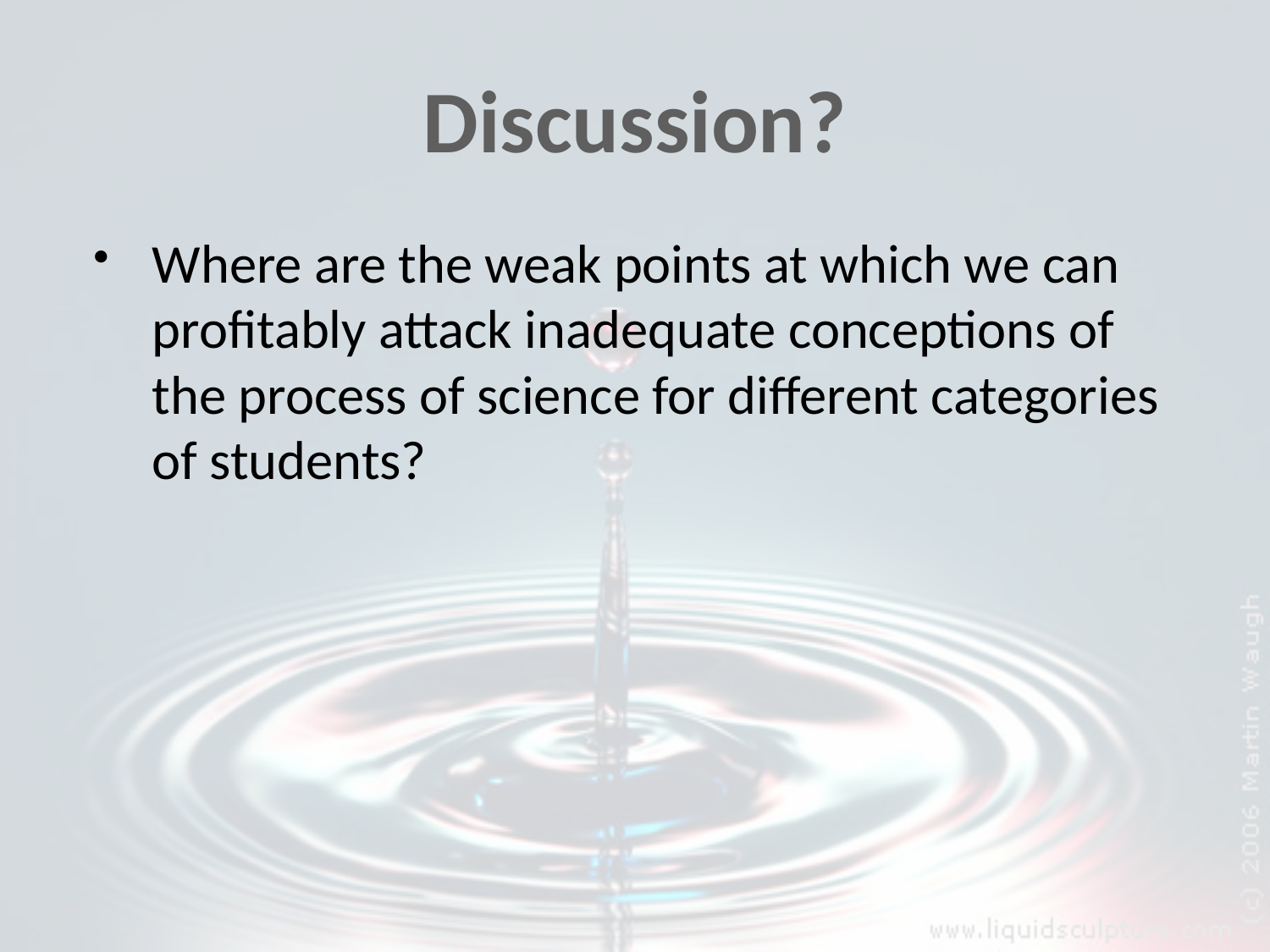

# Discussion?
Where are the weak points at which we can profitably attack inadequate conceptions of the process of science for different categories of students?